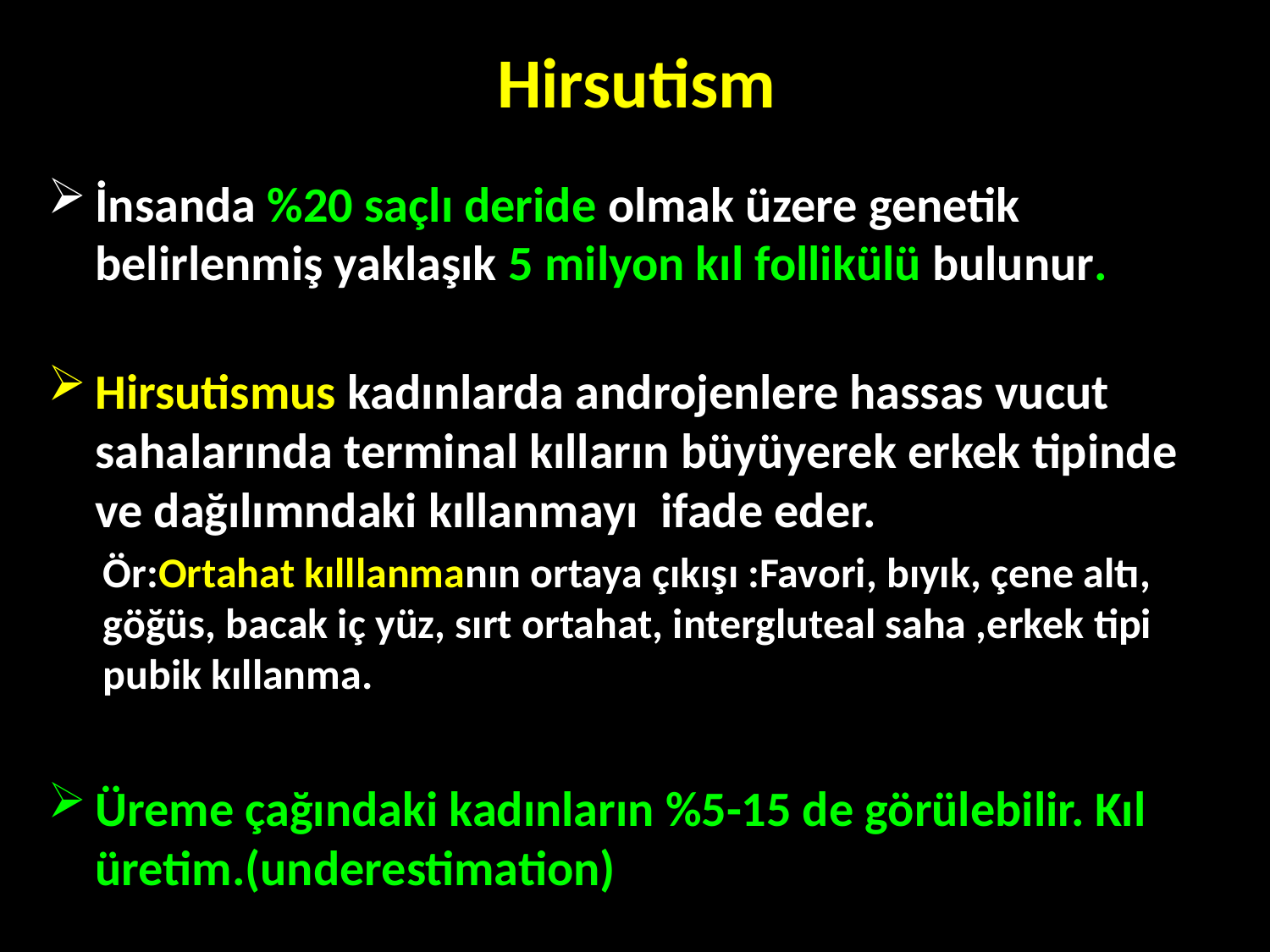

# Hirsutism
İnsanda %20 saçlı deride olmak üzere genetik belirlenmiş yaklaşık 5 milyon kıl follikülü bulunur.

Hirsutismus kadınlarda androjenlere hassas vucut sahalarında terminal kılların büyüyerek erkek tipinde  ve dağılımndaki kıllanmayı  ifade eder.
Ör:Ortahat kılllanmanın ortaya çıkışı :Favori, bıyık, çene altı, göğüs, bacak iç yüz, sırt ortahat, intergluteal saha ,erkek tipi pubik kıllanma.

Üreme çağındaki kadınların %5-15 de görülebilir. Kıl üretim.(underestimation)